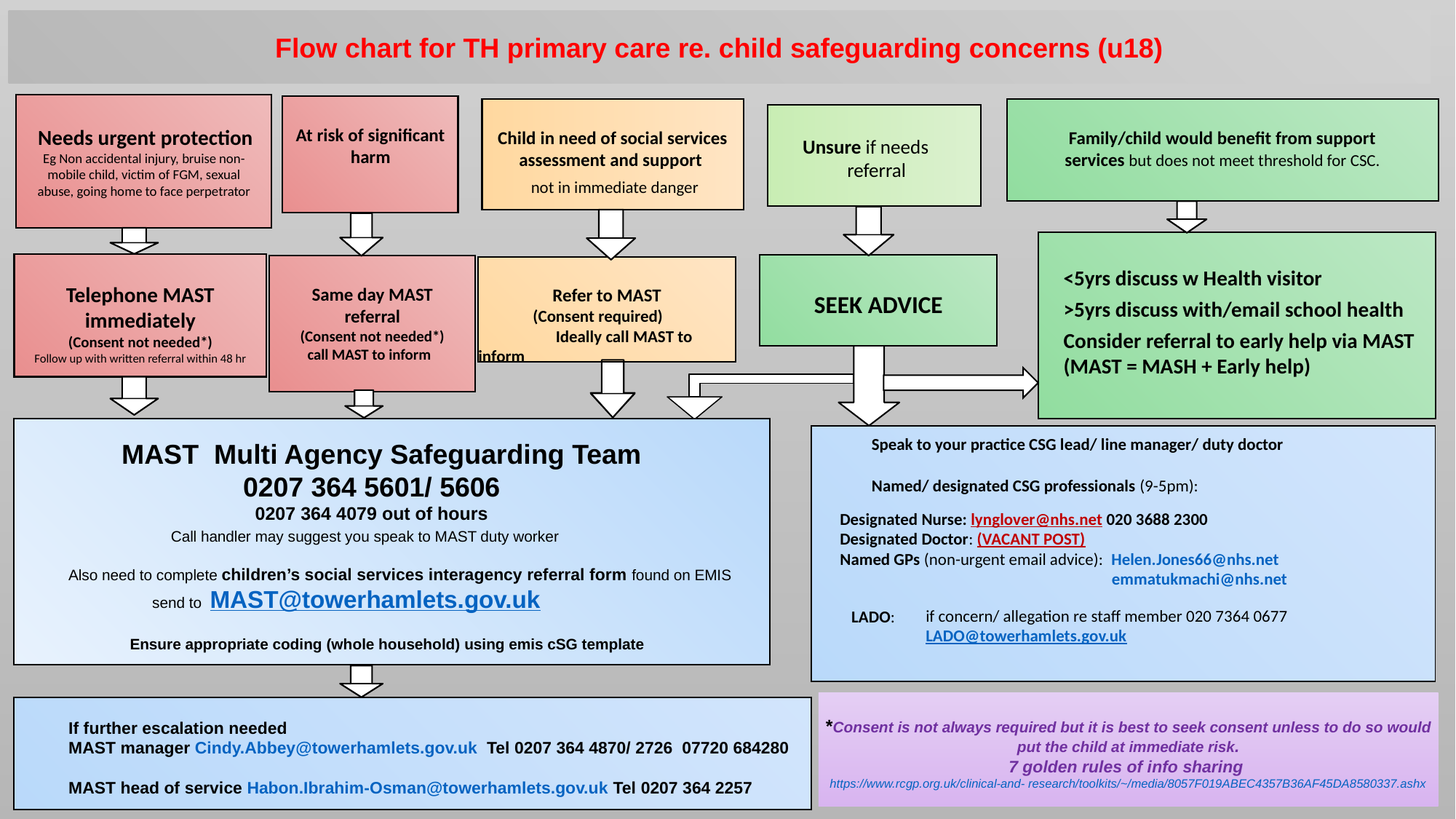

Flow chart for TH primary care re. child safeguarding concerns (u18)

Needs urgent protection
Eg Non accidental injury, bruise non-mobile child, victim of FGM, sexual abuse, going home to face perpetrator

At risk of significant harm

Same day MAST referral
(Consent not needed*)
          call MAST to inform

Child in need of social services assessment and support
 not in immediate danger

Refer to MAST
(Consent required)
      Ideally call MAST to inform

Family/child would benefit from support services but does not meet threshold for CSC.

<5yrs discuss w Health visitor
>5yrs discuss with/email school health
Consider referral to early help via MAST (MAST = MASH + Early help)

Unsure if needs referral

SEEK ADVICE

Telephone MAST immediately (Consent not needed*)
Follow up with written referral within 48 hr

Speak to your practice CSG lead/ line manager/ duty doctor

Named/ designated CSG professionals (9-5pm):
Designated Nurse: lynglover@nhs.net 020 3688 2300
Designated Doctor: (VACANT POST)
Named GPs (non-urgent email advice):  Helen.Jones66@nhs.net   		              emmatukmachi@nhs.net

LADO:

if concern/ allegation re staff member 020 7364 0677
LADO@towerhamlets.gov.uk

                MAST  Multi Agency Safeguarding Team
                              0207 364 5601/ 5606
                                                   0207 364 4079 out of hours
                               Call handler may suggest you speak to MAST duty worker

Also need to complete children’s social services interagency referral form found on EMIS
                    send to  MAST@towerhamlets.gov.uk

             Ensure appropriate coding (whole household) using emis cSG template

.

*Consent is not always required but it is best to seek consent unless to do so would put the child at immediate risk.
7 golden rules of info sharing https://www.rcgp.org.uk/clinical-and- research/toolkits/~/media/8057F019ABEC4357B36AF45DA8580337.ashx

If further escalation needed
MAST manager Cindy.Abbey@towerhamlets.gov.uk  Tel 0207 364 4870/ 2726  07720 684280

MAST head of service Habon.Ibrahim-Osman@towerhamlets.gov.uk Tel 0207 364 2257